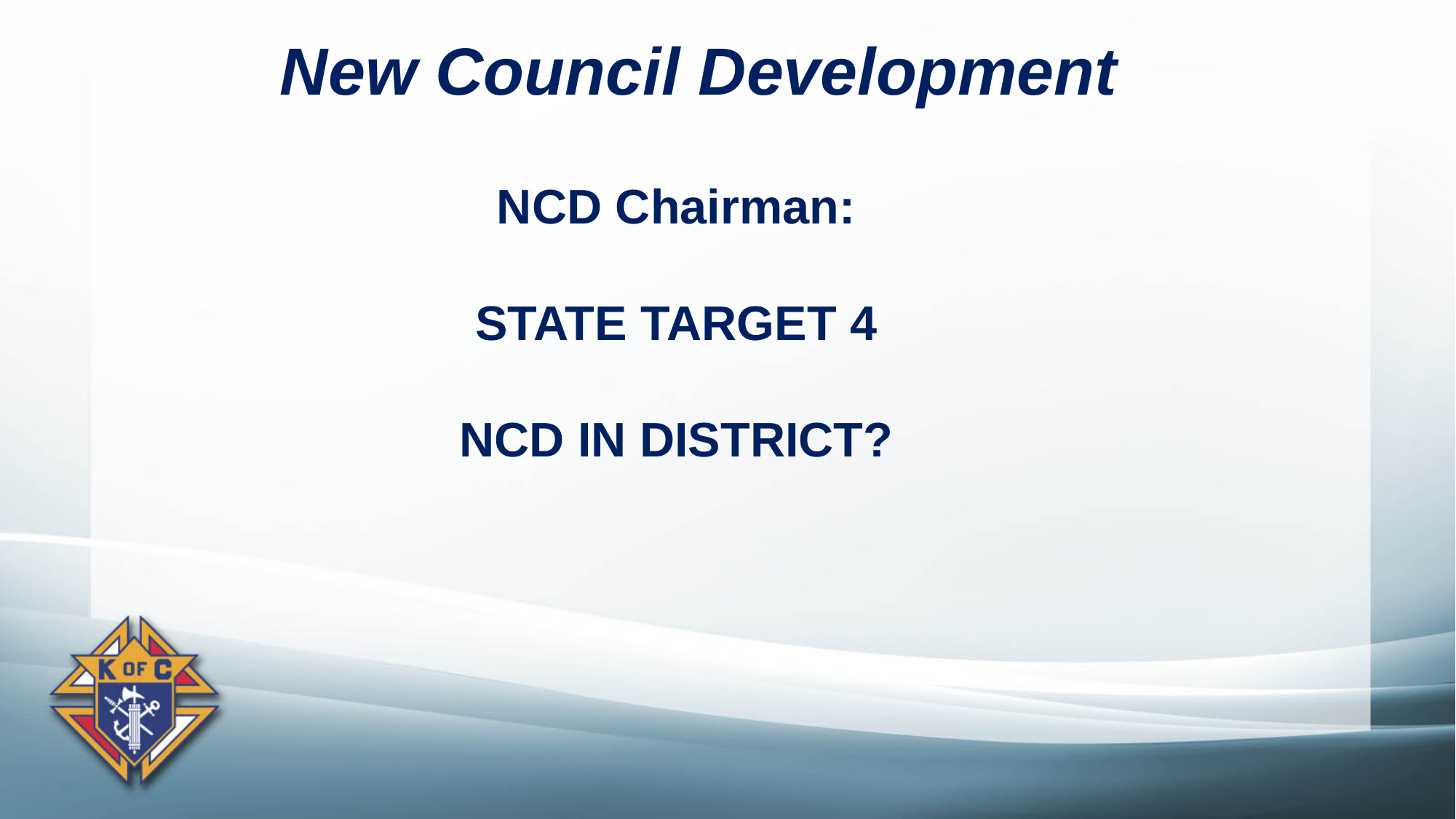

New Council Development
NCD Chairman:

STATE TARGET 4

NCD IN DISTRICT?